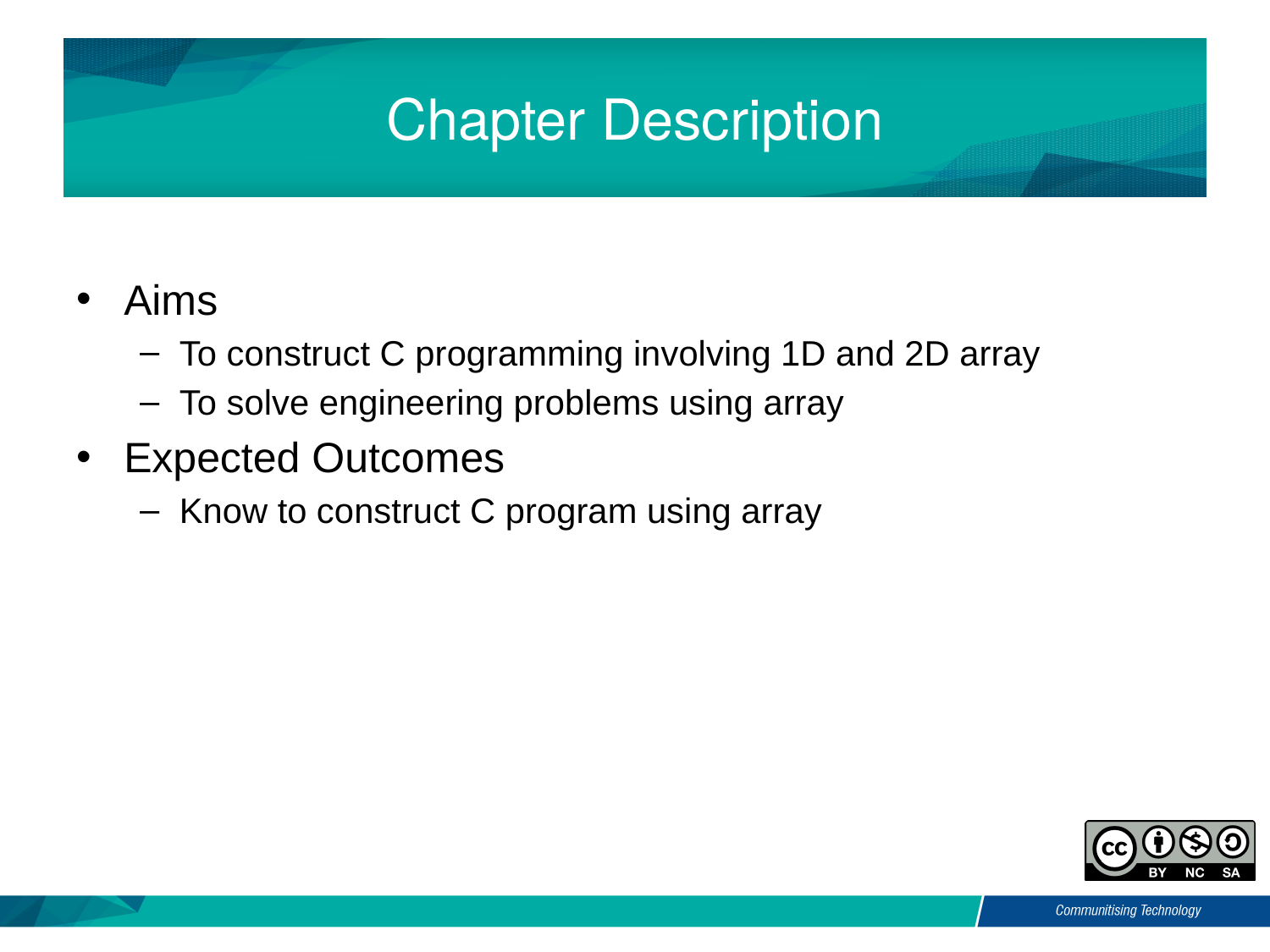

# Chapter Description
Aims
To construct C programming involving 1D and 2D array
To solve engineering problems using array
Expected Outcomes
Know to construct C program using array